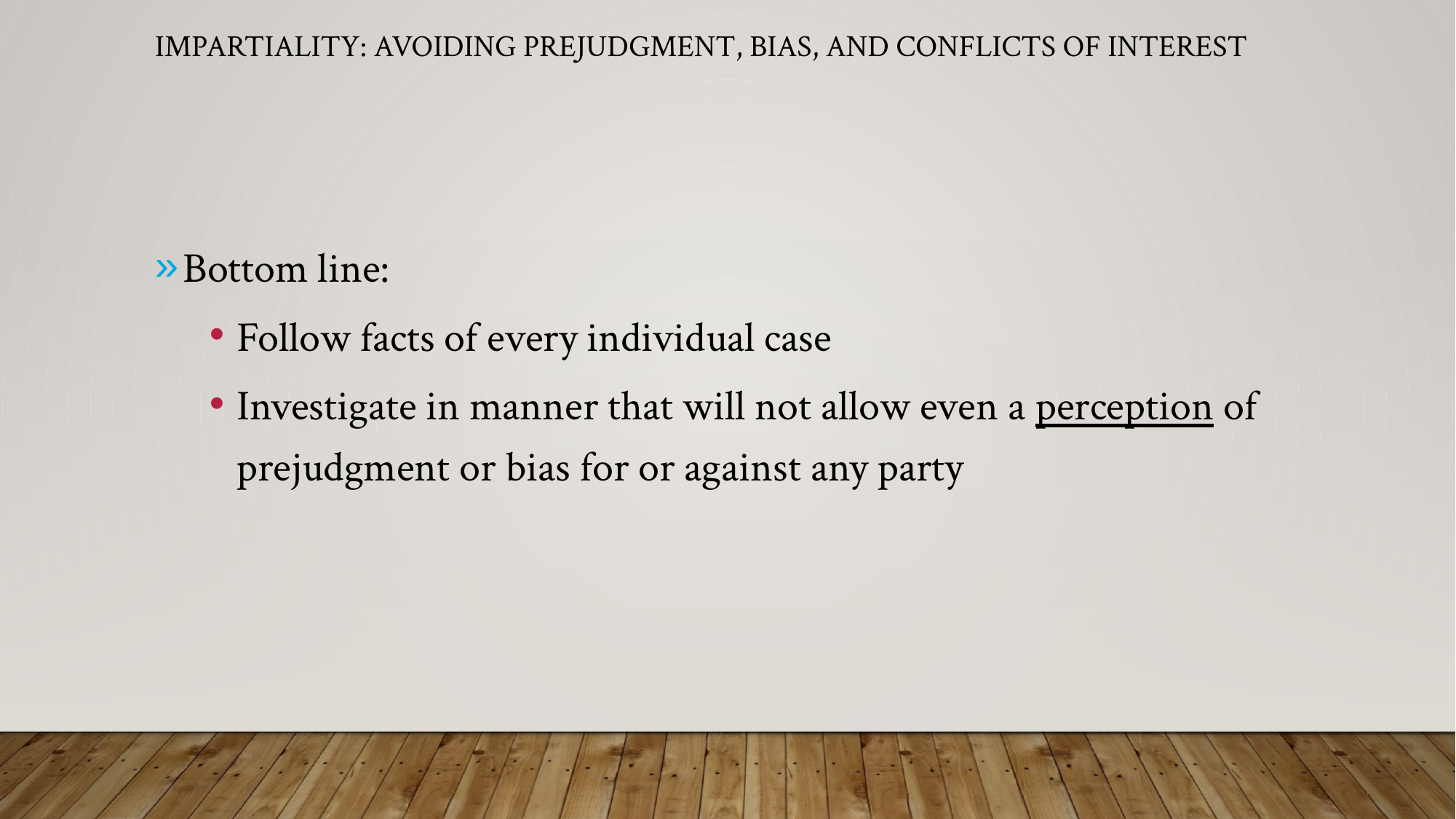

# Impartiality: Avoiding Prejudgment, Bias, and Conflicts of Interest
Bottom line:
Follow facts of every individual case
Investigate in manner that will not allow even a perception of prejudgment or bias for or against any party